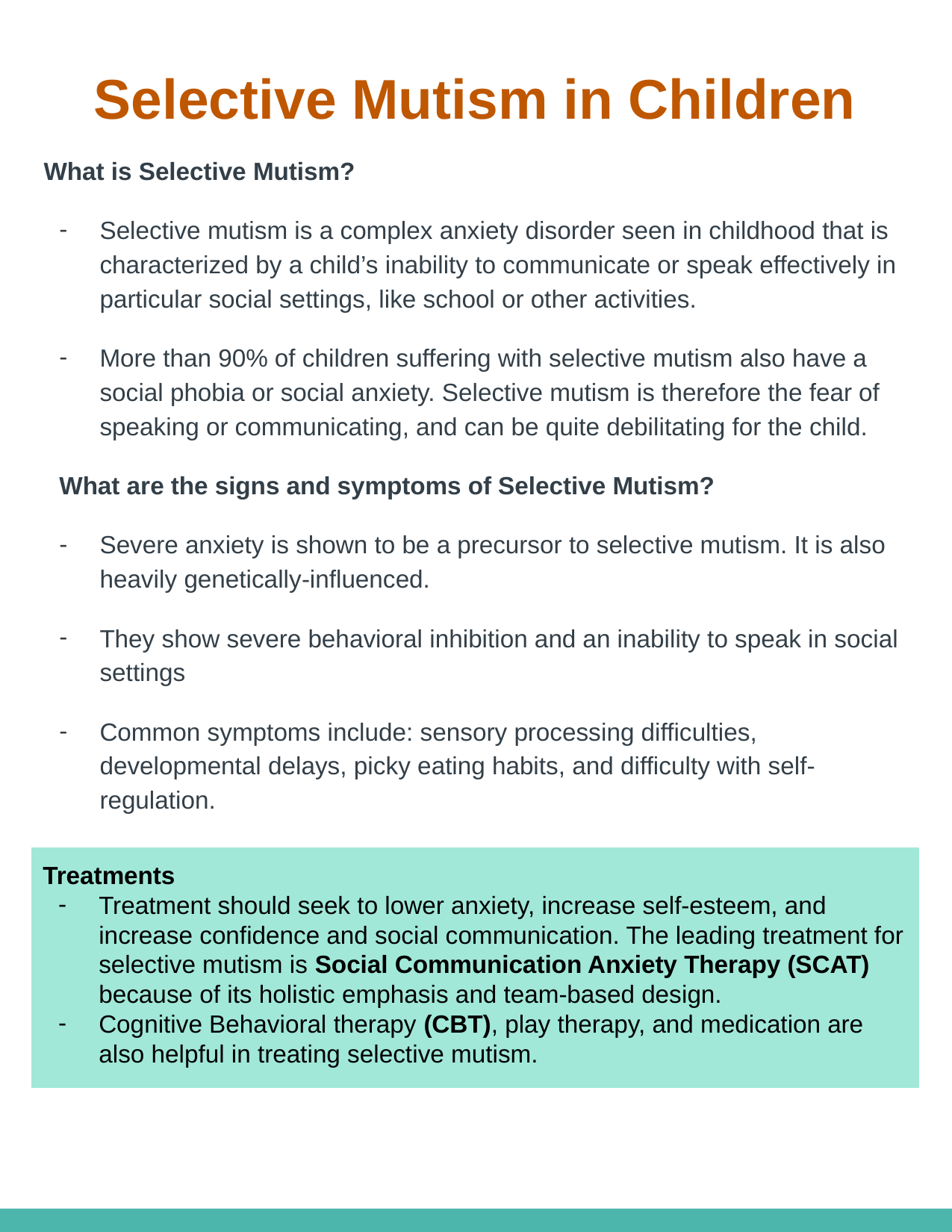

# Selective Mutism in Children
What is Selective Mutism?
Selective mutism is a complex anxiety disorder seen in childhood that is characterized by a child’s inability to communicate or speak effectively in particular social settings, like school or other activities.
More than 90% of children suffering with selective mutism also have a social phobia or social anxiety. Selective mutism is therefore the fear of speaking or communicating, and can be quite debilitating for the child.
What are the signs and symptoms of Selective Mutism?
Severe anxiety is shown to be a precursor to selective mutism. It is also heavily genetically-influenced.
They show severe behavioral inhibition and an inability to speak in social settings
Common symptoms include: sensory processing difficulties, developmental delays, picky eating habits, and difficulty with self-regulation.

Treatments
Treatment should seek to lower anxiety, increase self-esteem, and increase confidence and social communication. The leading treatment for selective mutism is Social Communication Anxiety Therapy (SCAT) because of its holistic emphasis and team-based design.
Cognitive Behavioral therapy (CBT), play therapy, and medication are also helpful in treating selective mutism.